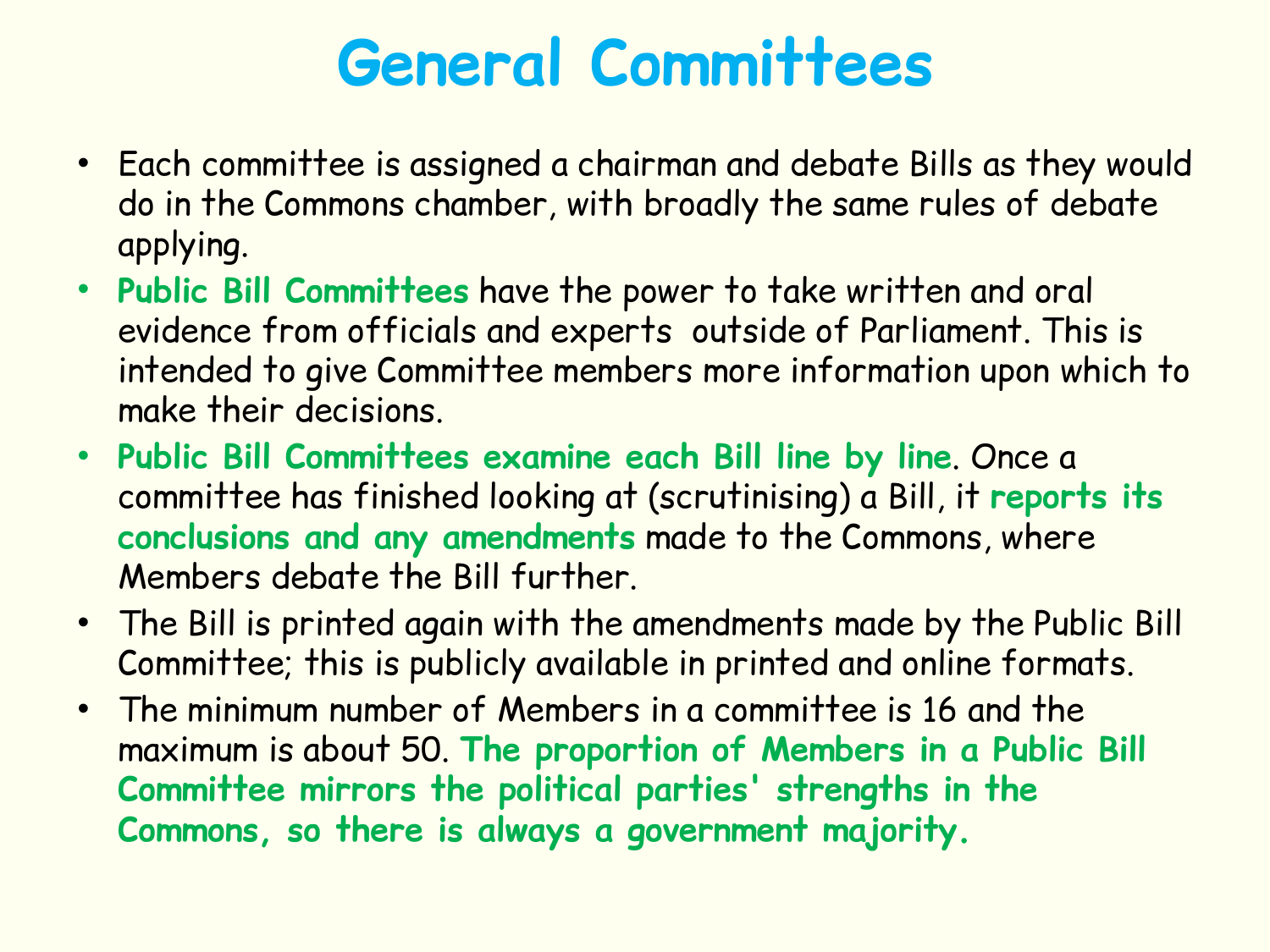

# General Committees
Each committee is assigned a chairman and debate Bills as they would do in the Commons chamber, with broadly the same rules of debate applying.
Public Bill Committees have the power to take written and oral evidence from officials and experts  outside of Parliament. This is intended to give Committee members more information upon which to make their decisions.
Public Bill Committees examine each Bill line by line. Once a committee has finished looking at (scrutinising) a Bill, it reports its conclusions and any amendments made to the Commons, where Members debate the Bill further.
The Bill is printed again with the amendments made by the Public Bill Committee; this is publicly available in printed and online formats.
The minimum number of Members in a committee is 16 and the maximum is about 50. The proportion of Members in a Public Bill Committee mirrors the political parties' strengths in the Commons, so there is always a government majority.